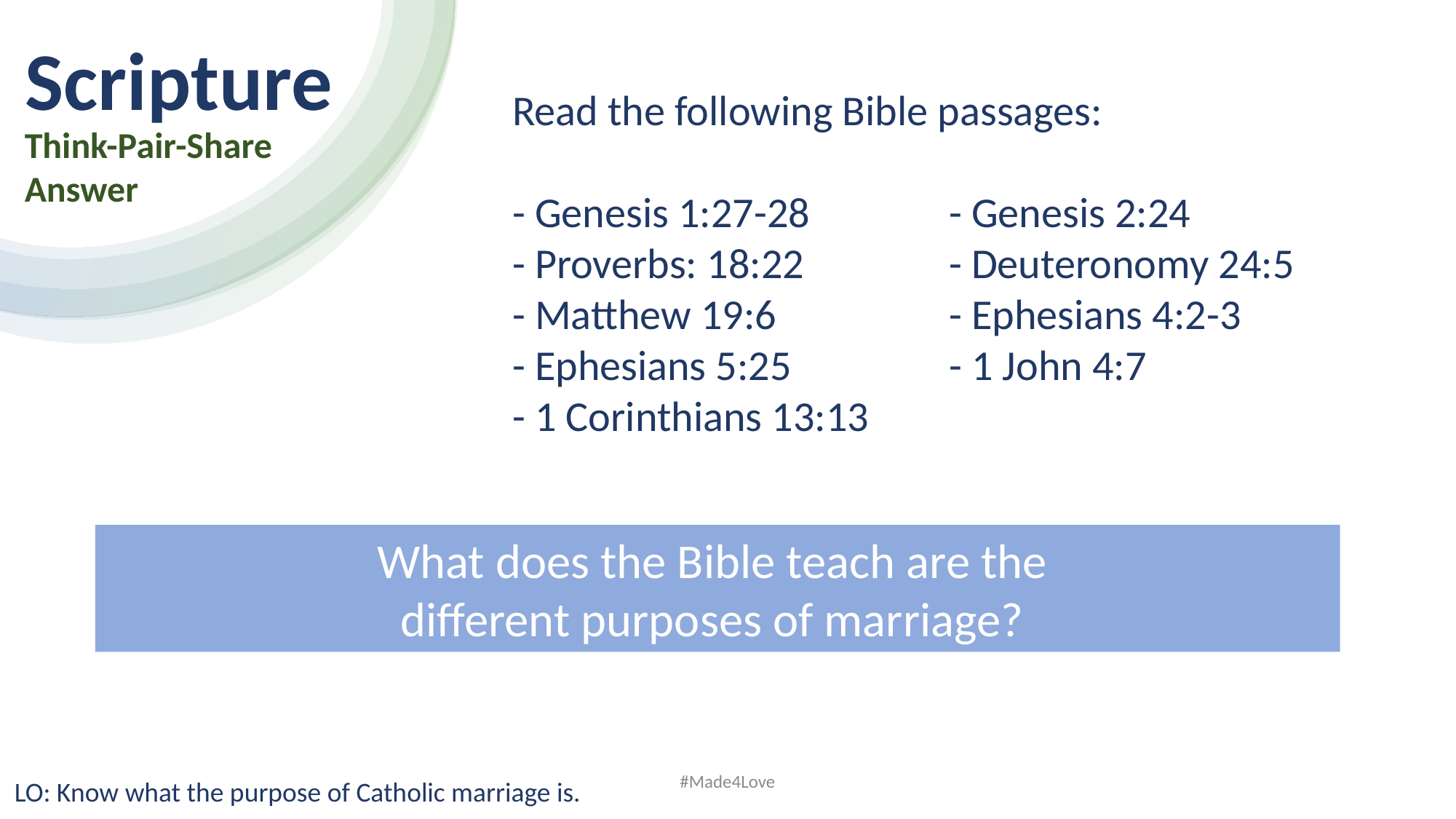

Scripture​
Read the following Bible passages:

- Genesis 1:27-28		- Genesis 2:24
- Proverbs: 18:22    	- Deuteronomy 24:5
- Matthew 19:6		- Ephesians 4:2-3
- Ephesians 5:25		- 1 John 4:7
- 1 Corinthians 13:13
Think-Pair-Share​
Answer

What does the Bible teach are the
different purposes of marriage?
#Made4Love
LO: Know what the purpose of Catholic marriage is.